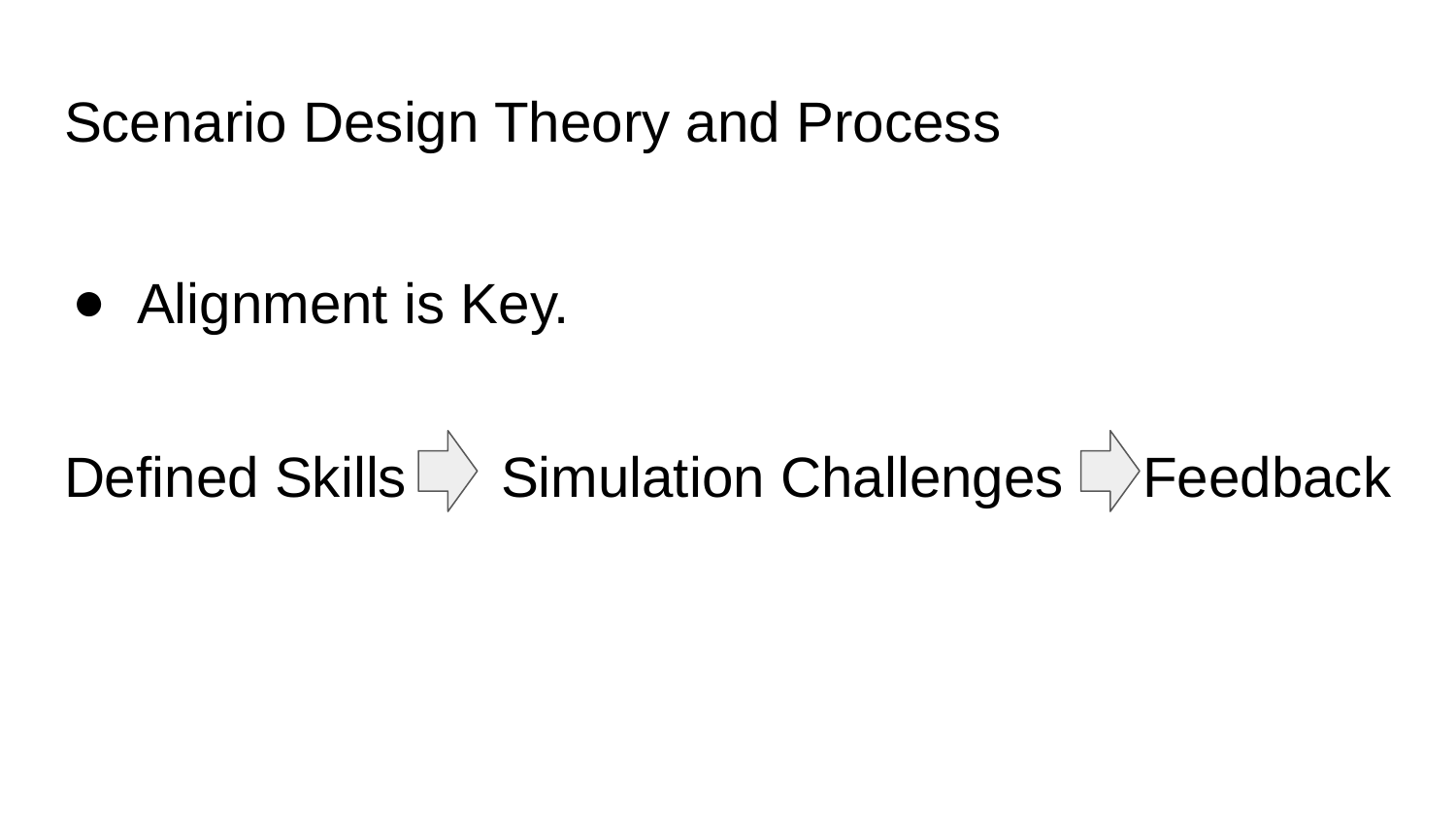

# Scenario Design Theory and Process

Alignment is Key.

Defined Skills 	Simulation Challenges     Feedback